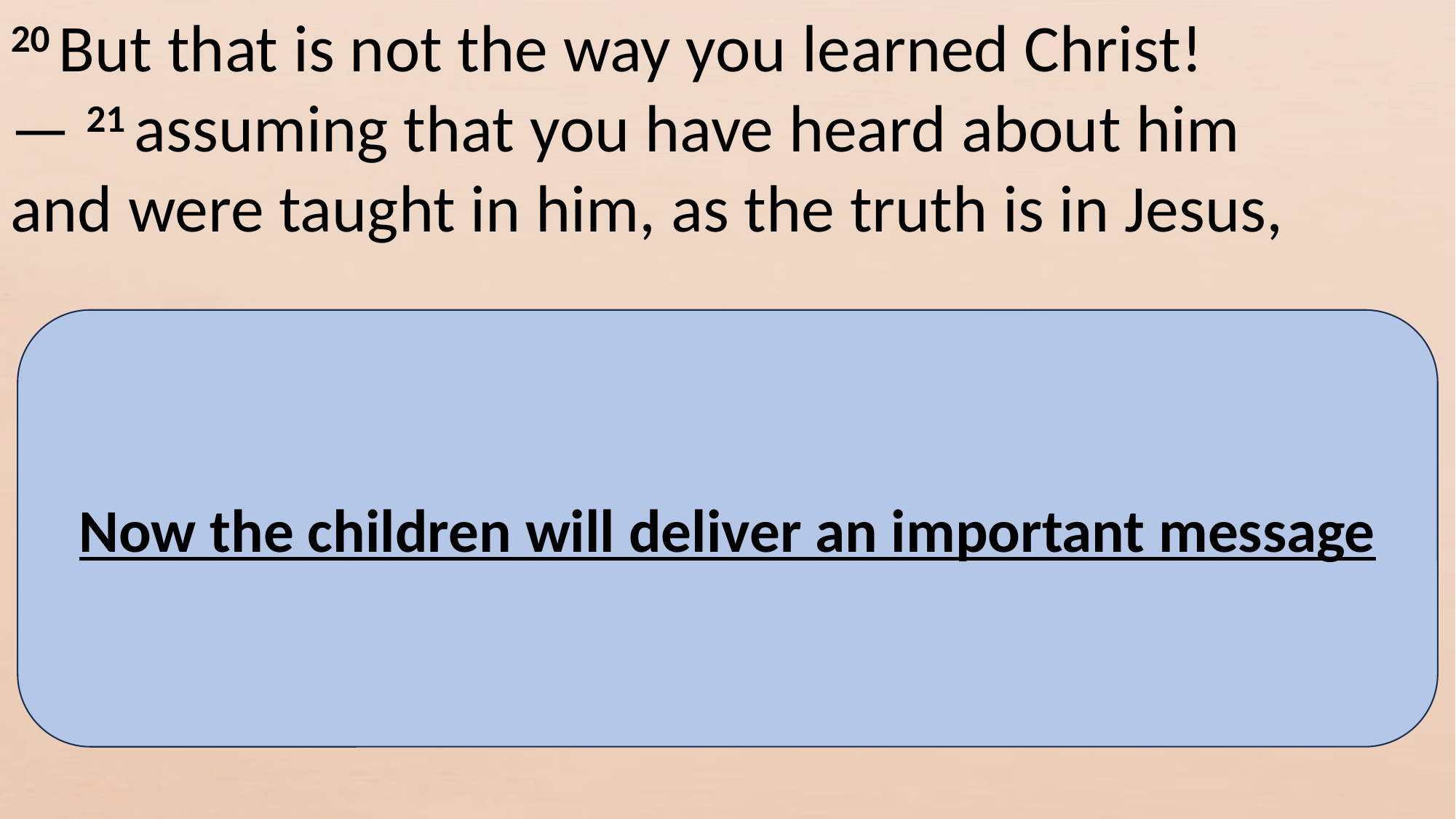

20 But that is not the way you learned Christ!— 21 assuming that you have heard about him and were taught in him, as the truth is in Jesus,
Now the children will deliver an important message